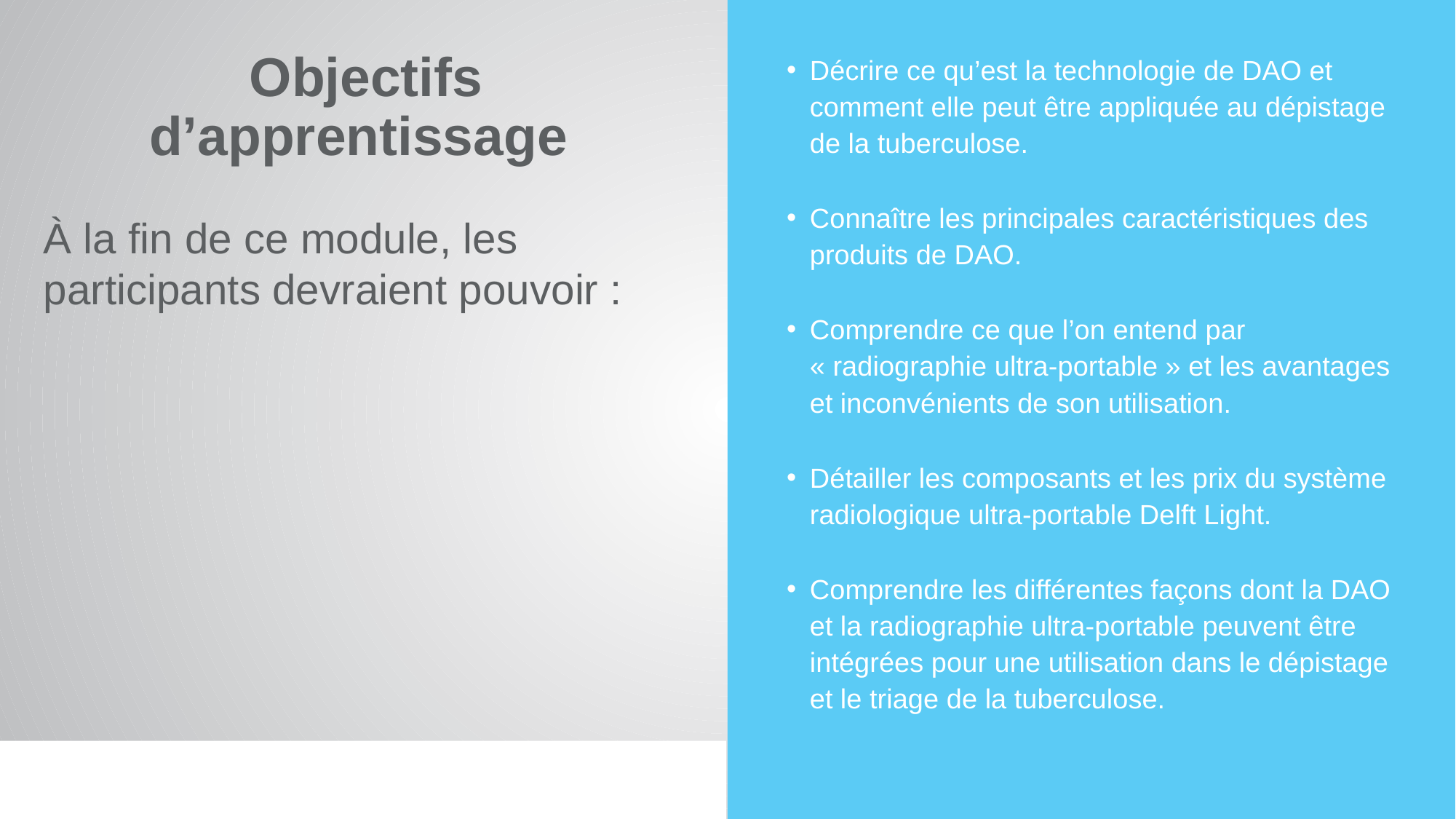

# Objectifs d’apprentissage
Décrire ce qu’est la technologie de DAO et comment elle peut être appliquée au dépistage de la tuberculose.
Connaître les principales caractéristiques des produits de DAO.
Comprendre ce que l’on entend par « radiographie ultra-portable » et les avantages et inconvénients de son utilisation.
Détailler les composants et les prix du système radiologique ultra-portable Delft Light.
Comprendre les différentes façons dont la DAO et la radiographie ultra-portable peuvent être intégrées pour une utilisation dans le dépistage et le triage de la tuberculose.

À la fin de ce module, les participants devraient pouvoir :